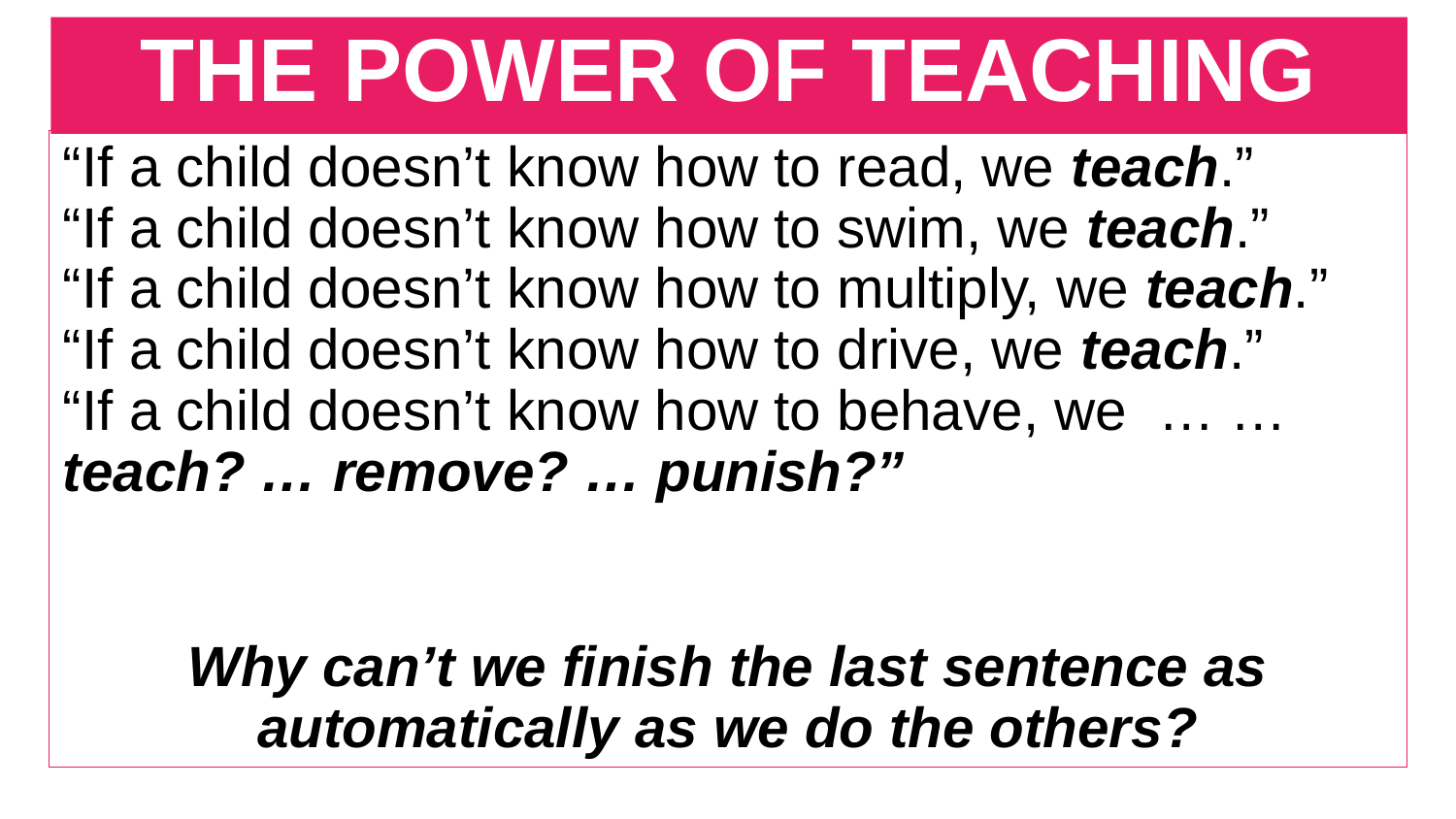

# THE POWER OF TEACHING
“If a child doesn’t know how to read, we teach.”
“If a child doesn’t know how to swim, we teach.”
“If a child doesn’t know how to multiply, we teach.”
“If a child doesn’t know how to drive, we teach.”
“If a child doesn’t know how to behave, we  … …   teach? … remove? … punish?”

Why can’t we finish the last sentence as automatically as we do the others?